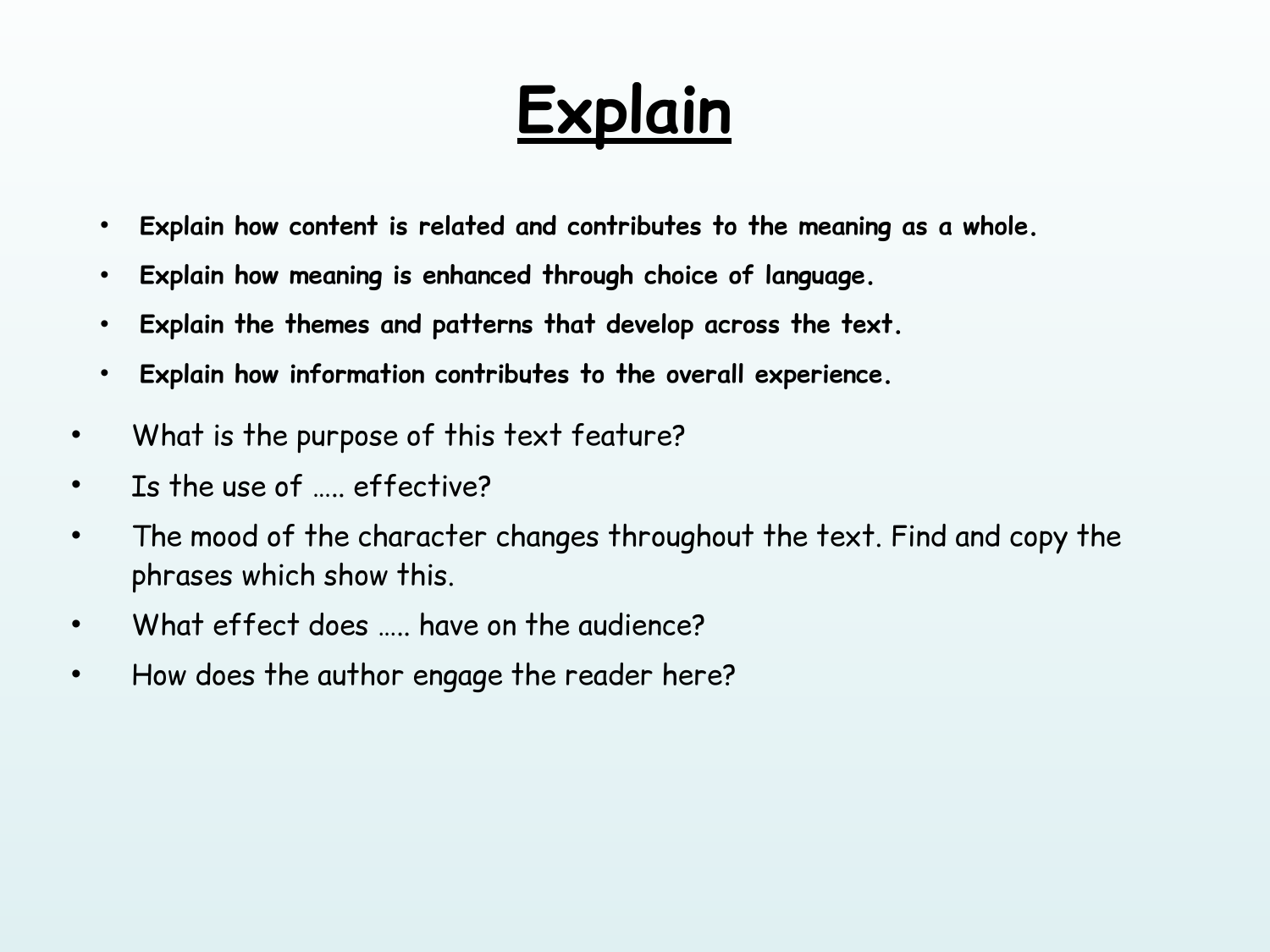

# Explain
Explain how content is related and contributes to the meaning as a whole.
Explain how meaning is enhanced through choice of language.
Explain the themes and patterns that develop across the text.
Explain how information contributes to the overall experience.

What is the purpose of this text feature?
Is the use of ….. effective?
The mood of the character changes throughout the text. Find and copy the phrases which show this.
What effect does ….. have on the audience?
How does the author engage the reader here?